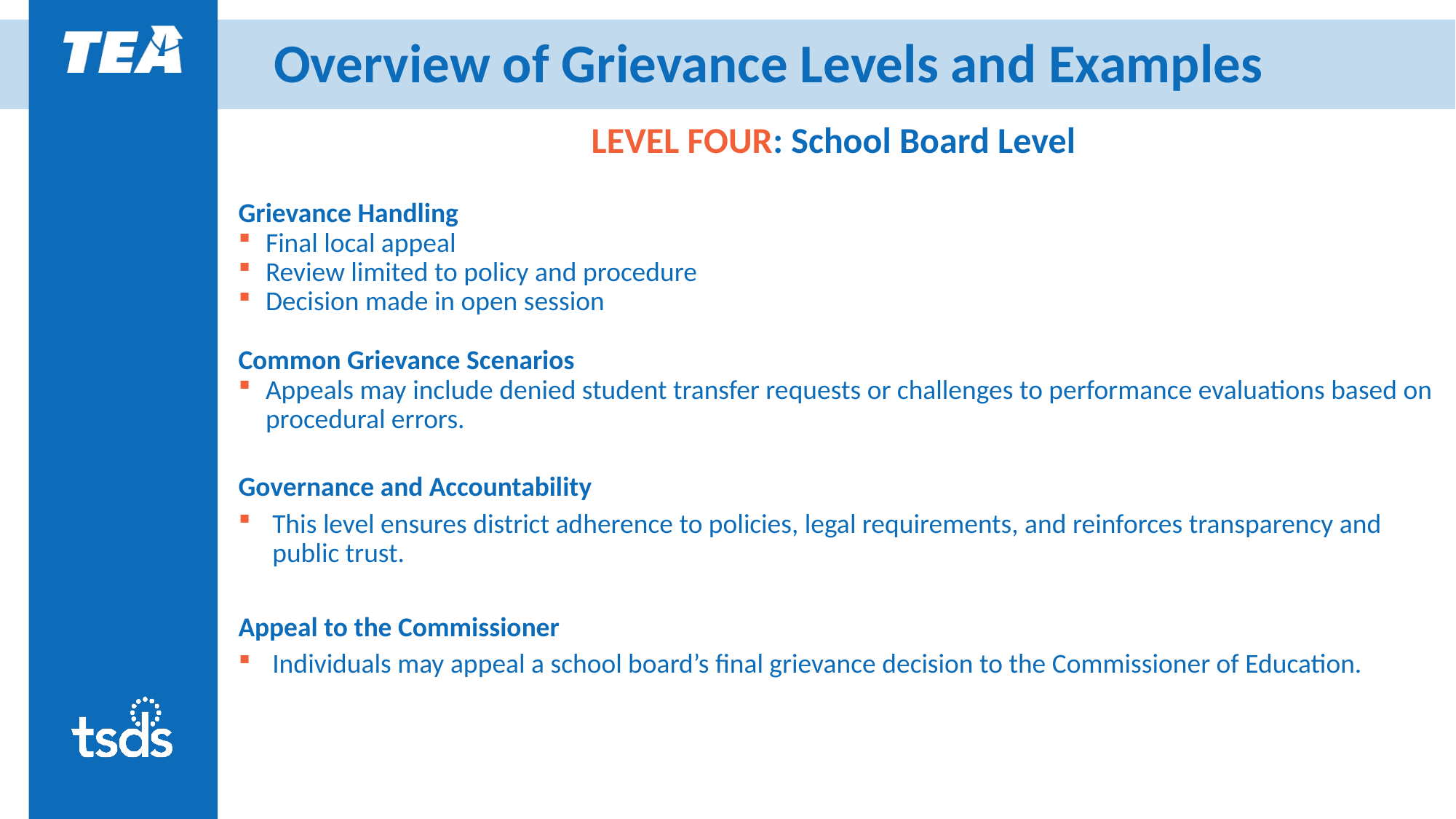

# Overview of Grievance Levels and Examples b
LEVEL FOUR: School Board Level
Grievance Handling
Final local appeal
Review limited to policy and procedure
Decision made in open session

Common Grievance Scenarios
Appeals may include denied student transfer requests or challenges to performance evaluations based on procedural errors.
Governance and Accountability
This level ensures district adherence to policies, legal requirements, and reinforces transparency and public trust.

Appeal to the Commissioner
Individuals may appeal a school board’s final grievance decision to the Commissioner of Education.